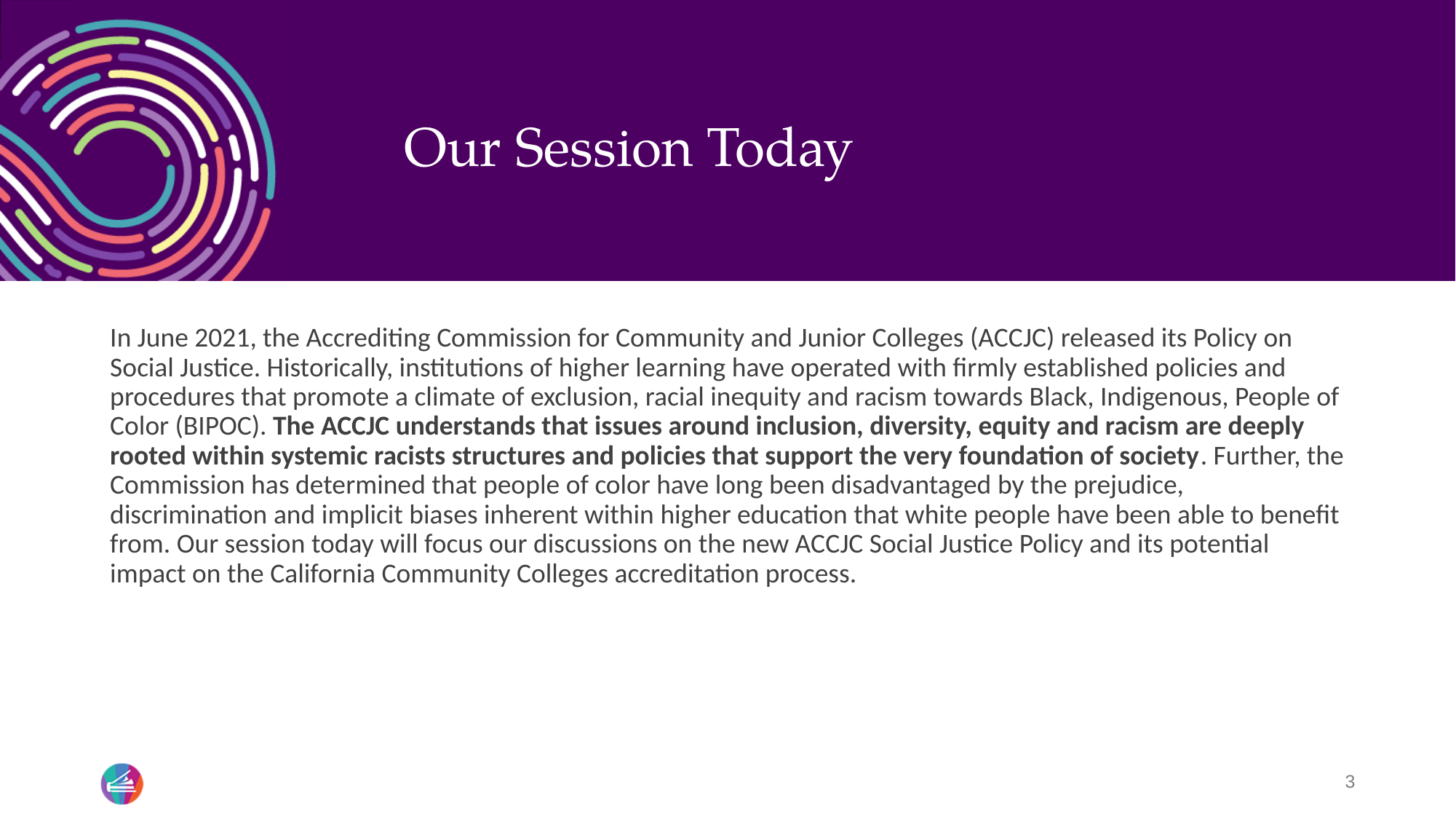

# Our Session Today
In June 2021, the Accrediting Commission for Community and Junior Colleges (ACCJC) released its Policy on Social Justice. Historically, institutions of higher learning have operated with firmly established policies and procedures that promote a climate of exclusion, racial inequity and racism towards Black, Indigenous, People of Color (BIPOC). The ACCJC understands that issues around inclusion, diversity, equity and racism are deeply rooted within systemic racists structures and policies that support the very foundation of society. Further, the Commission has determined that people of color have long been disadvantaged by the prejudice, discrimination and implicit biases inherent within higher education that white people have been able to benefit from. Our session today will focus our discussions on the new ACCJC Social Justice Policy and its potential impact on the California Community Colleges accreditation process.

3